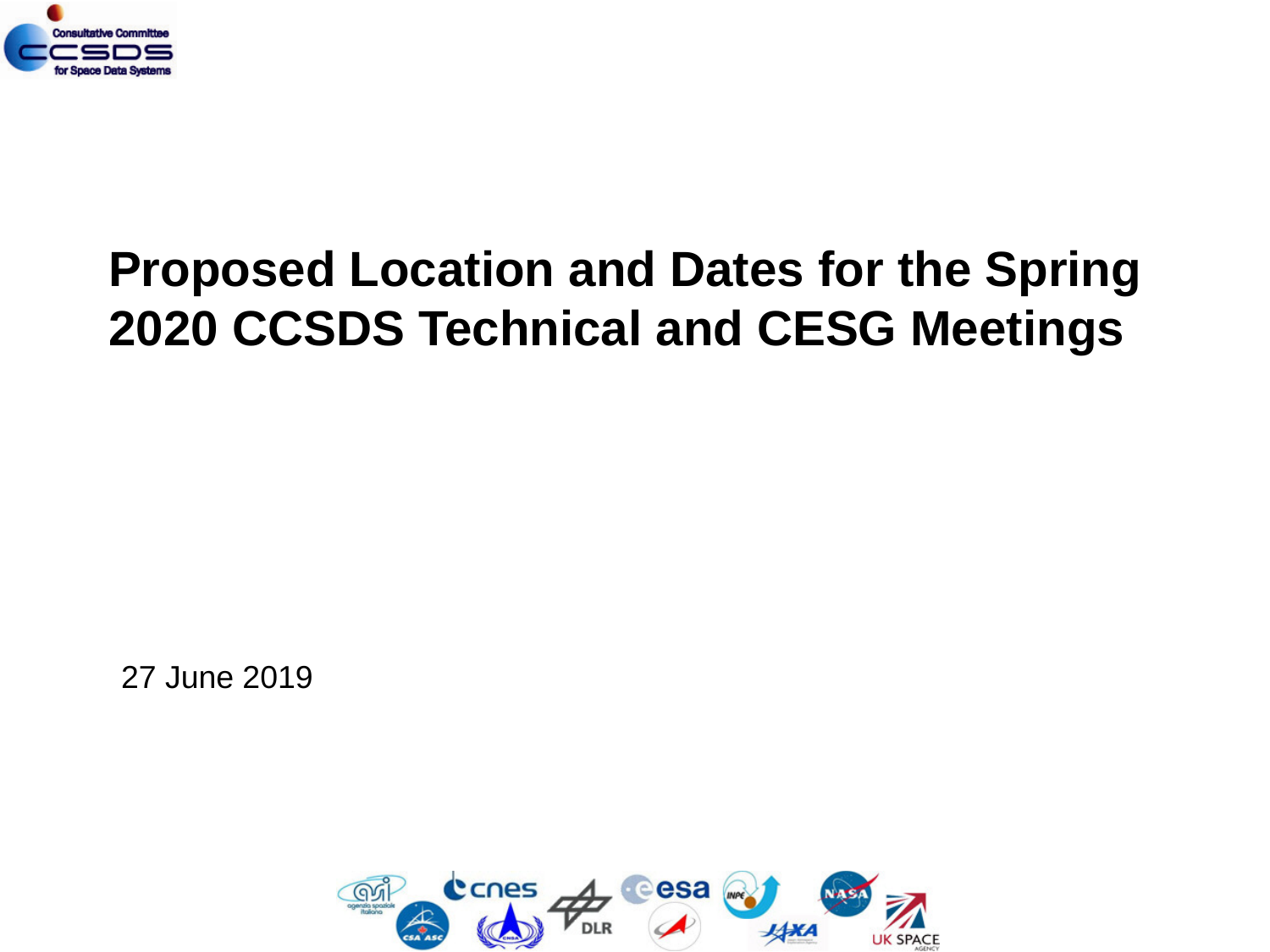

Proposed Location and Dates for the Spring 2020 CCSDS Technical and CESG Meetings
27 June 2019